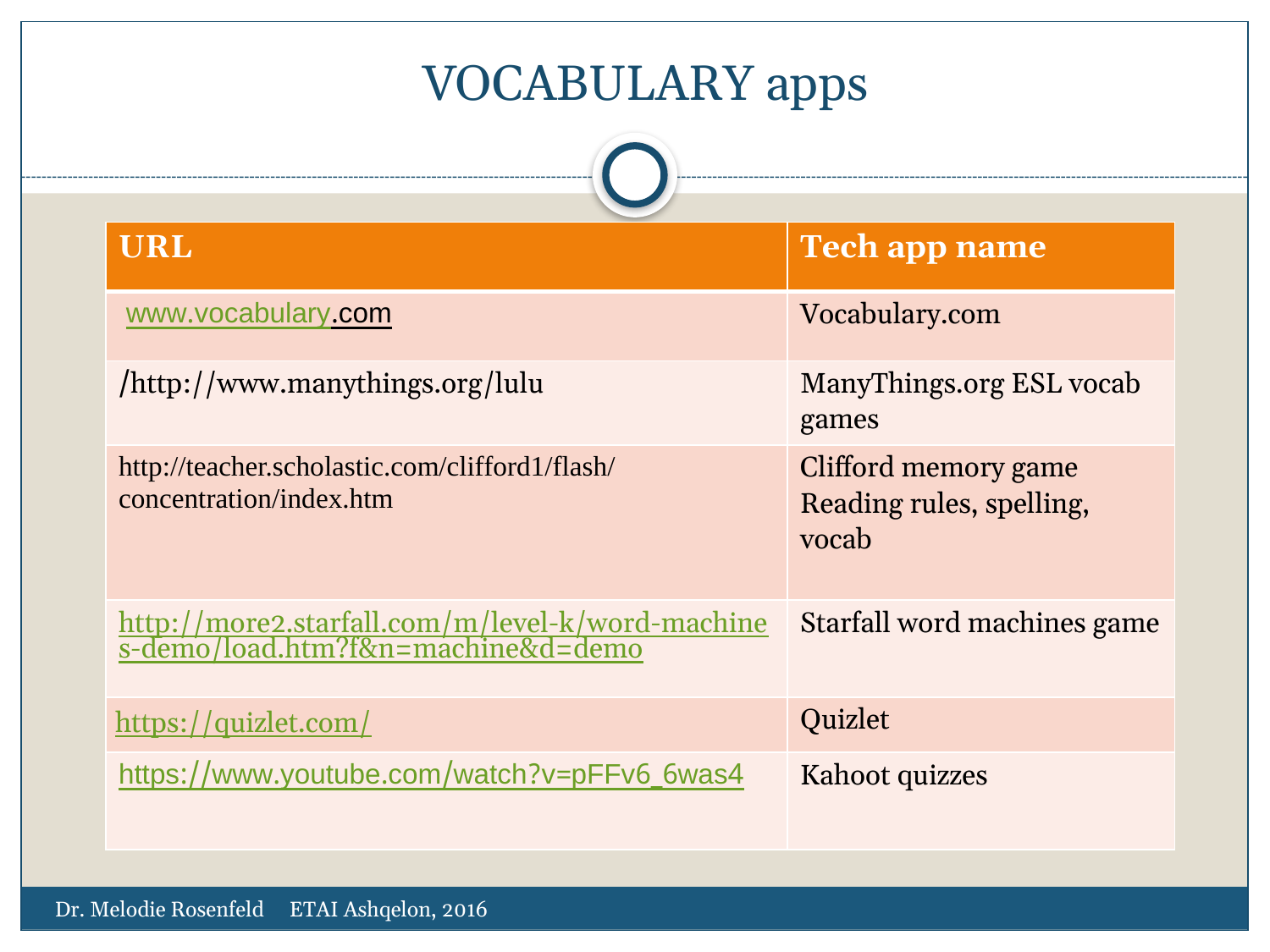

# VOCABULARY apps
| URL | Tech app name |
| --- | --- |
| www.vocabulary.com | Vocabulary.com |
| http://www.manythings.org/lulu/ | ManyThings.org ESL vocab games |
| http://teacher.scholastic.com/clifford1/flash/concentration/index.htm | Clifford memory game Reading rules, spelling, vocab |
| http://more2.starfall.com/m/level-k/word-machines-demo/load.htm?f&n=machine&d=demo | Starfall word machines game |
| https://quizlet.com/ | Quizlet |
| https://www.youtube.com/watch?v=pFFv6\_6was4 | Kahoot quizzes |
Dr. Melodie Rosenfeld     ETAI Ashqelon, 2016